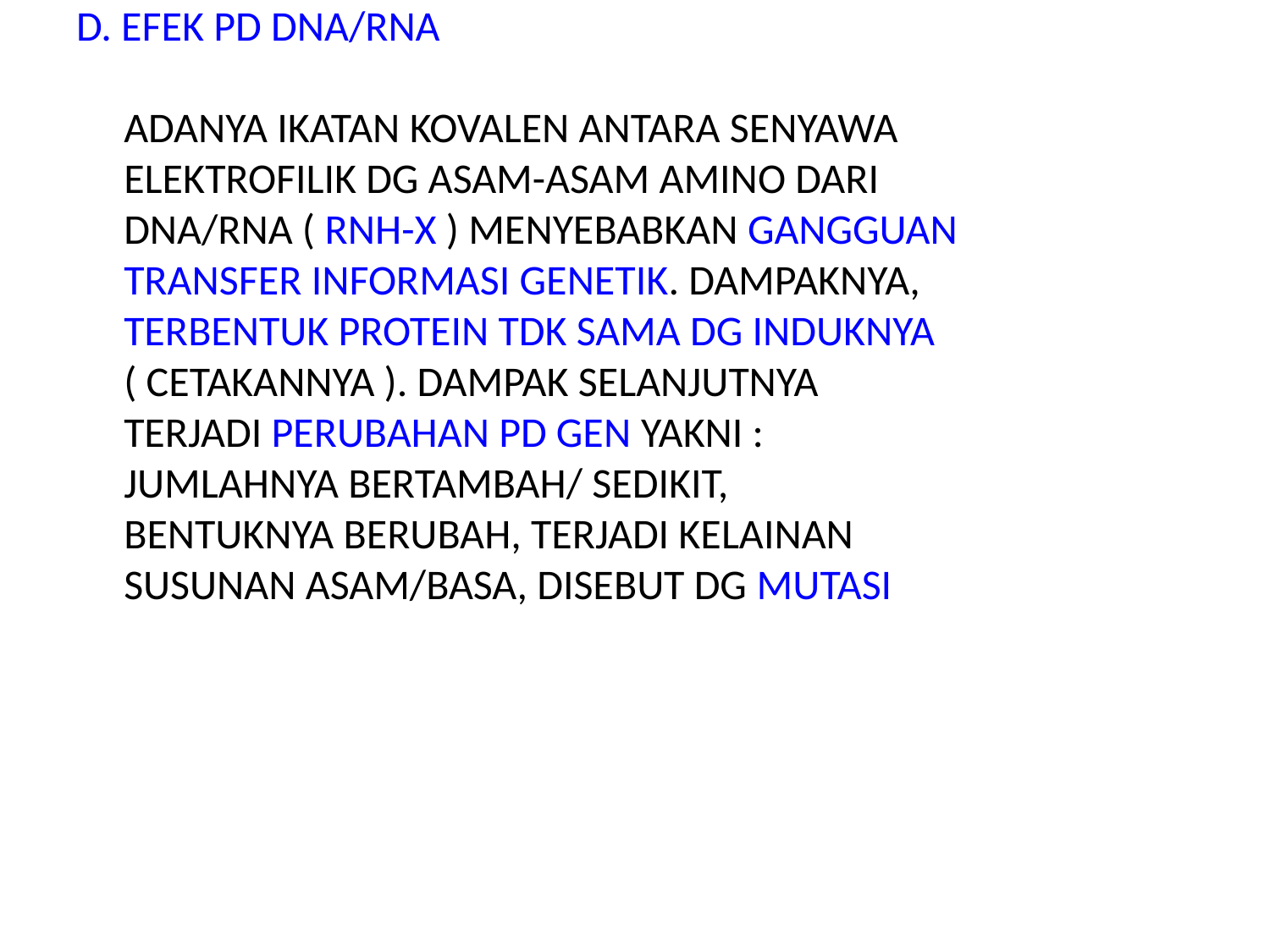

# D. EFEK PD DNA/RNA ADANYA IKATAN KOVALEN ANTARA SENYAWA ELEKTROFILIK DG ASAM-ASAM AMINO DARI DNA/RNA ( RNH-X ) MENYEBABKAN GANGGUAN TRANSFER INFORMASI GENETIK. DAMPAKNYA, TERBENTUK PROTEIN TDK SAMA DG INDUKNYA ( CETAKANNYA ). DAMPAK SELANJUTNYA TERJADI PERUBAHAN PD GEN YAKNI : JUMLAHNYA BERTAMBAH/ SEDIKIT, BENTUKNYA BERUBAH, TERJADI KELAINAN SUSUNAN ASAM/BASA, DISEBUT DG MUTASI